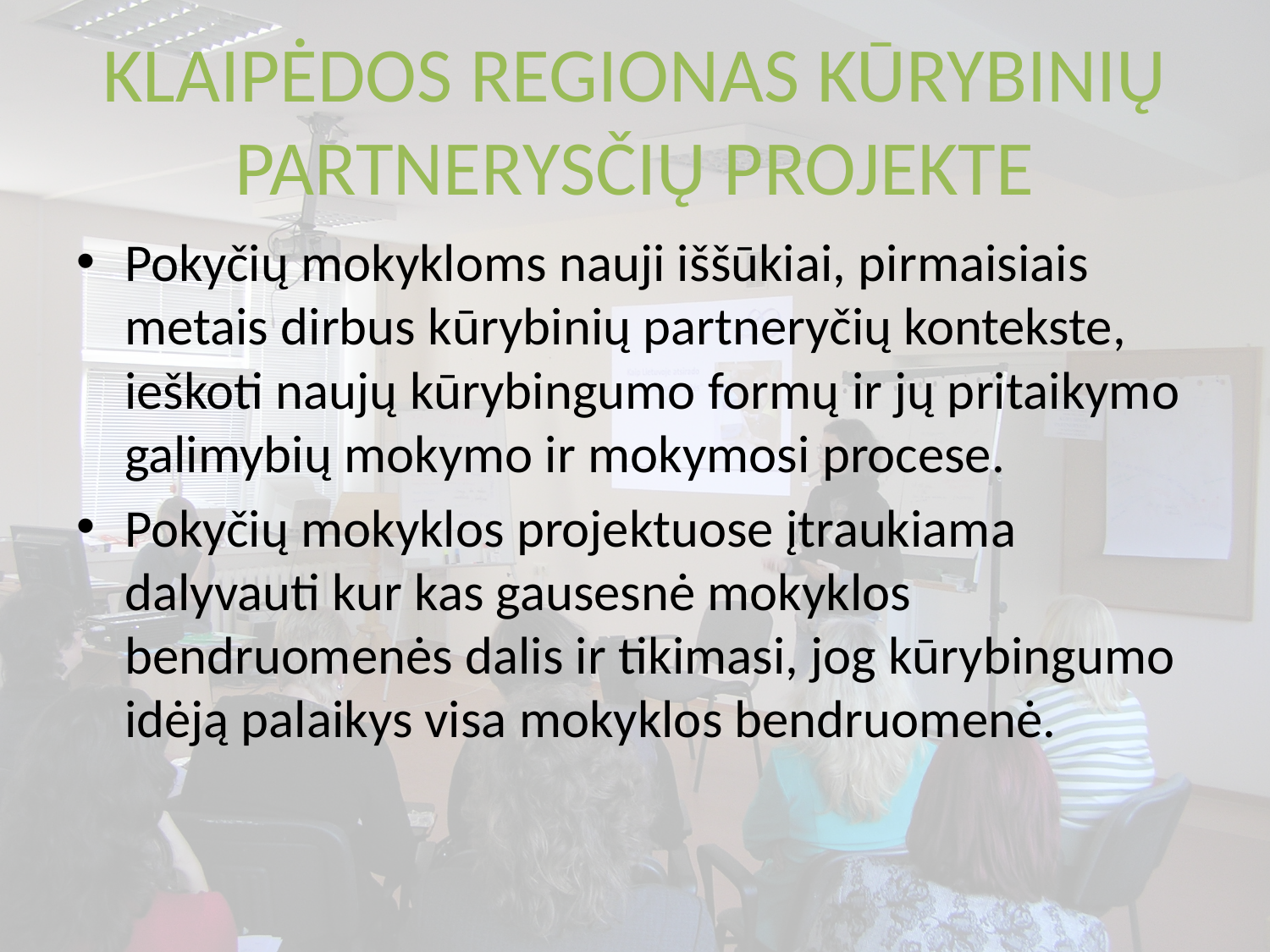

# KLAIPĖDOS REGIONAS KŪRYBINIŲ PARTNERYSČIŲ PROJEKTE
Pokyčių mokykloms nauji iššūkiai, pirmaisiais metais dirbus kūrybinių partneryčių kontekste, ieškoti naujų kūrybingumo formų ir jų pritaikymo galimybių mokymo ir mokymosi procese.
Pokyčių mokyklos projektuose įtraukiama dalyvauti kur kas gausesnė mokyklos bendruomenės dalis ir tikimasi, jog kūrybingumo idėją palaikys visa mokyklos bendruomenė.